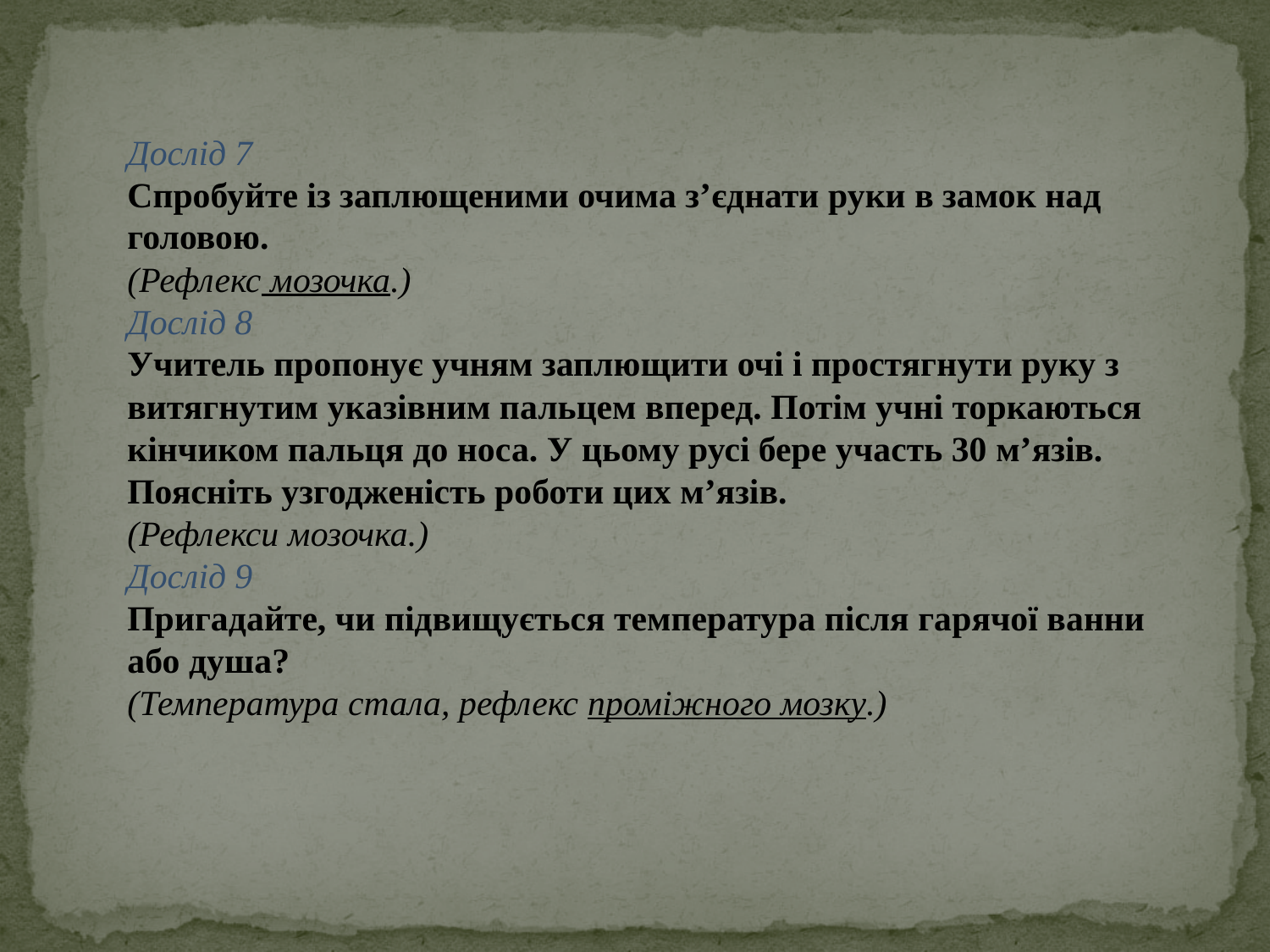

Дослід 7
Спробуйте із заплющеними очима з’єднати руки в замок над головою.
(Рефлекс мозочка.)
Дослід 8
Учитель пропонує учням заплющити очі і простягнути руку з витягнутим указівним пальцем вперед. Потім учні торкаються кінчиком пальця до носа. У цьому русі бере участь 30 м’язів. Поясніть узгодженість роботи цих м’язів.
(Рефлекси мозочка.)
Дослід 9
Пригадайте, чи підвищується температура після гарячої ванни або душа?
(Температура стала, рефлекс проміжного мозку.)